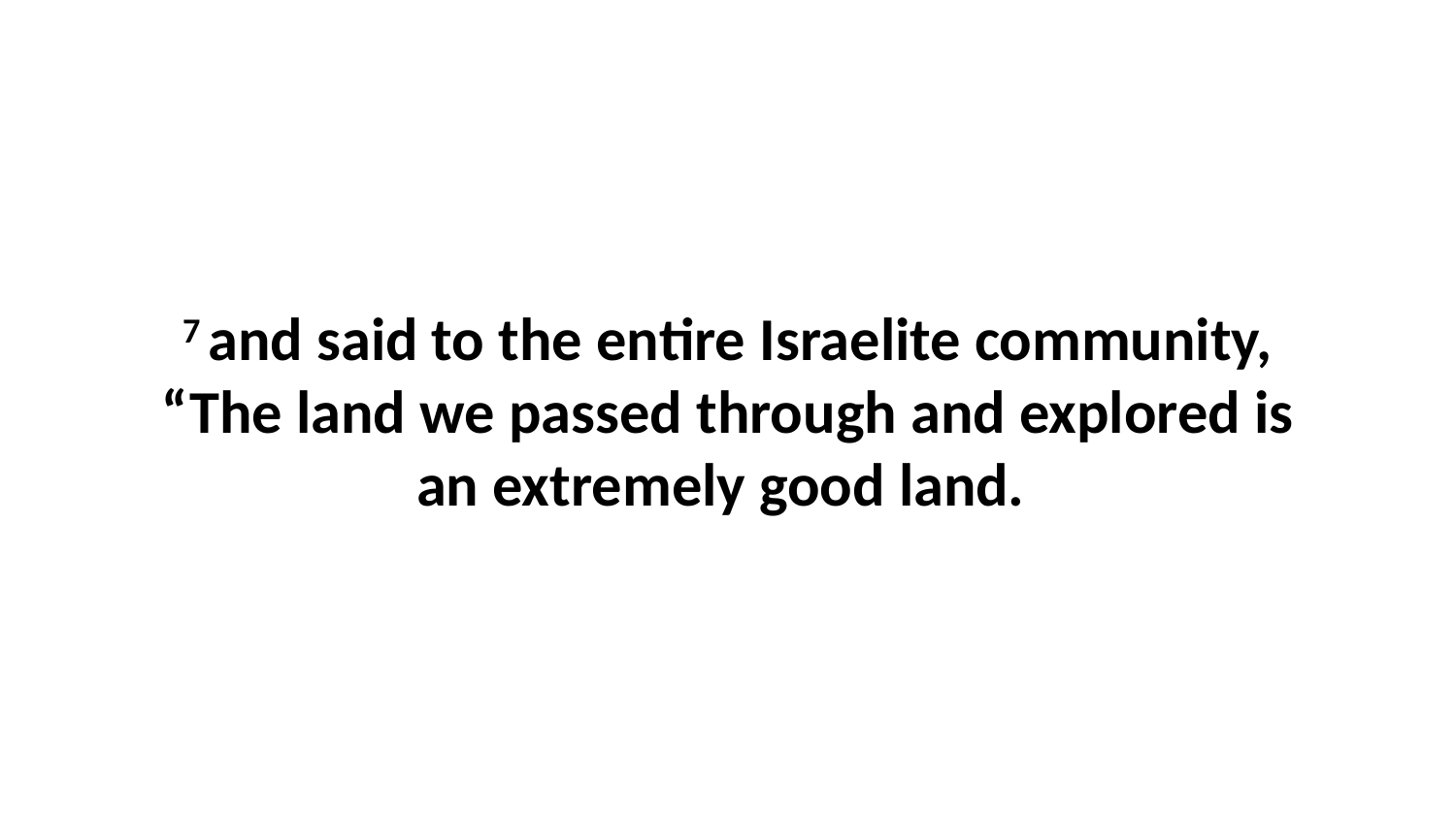

7 and said to the entire Israelite community, “The land we passed through and explored is an extremely good land.